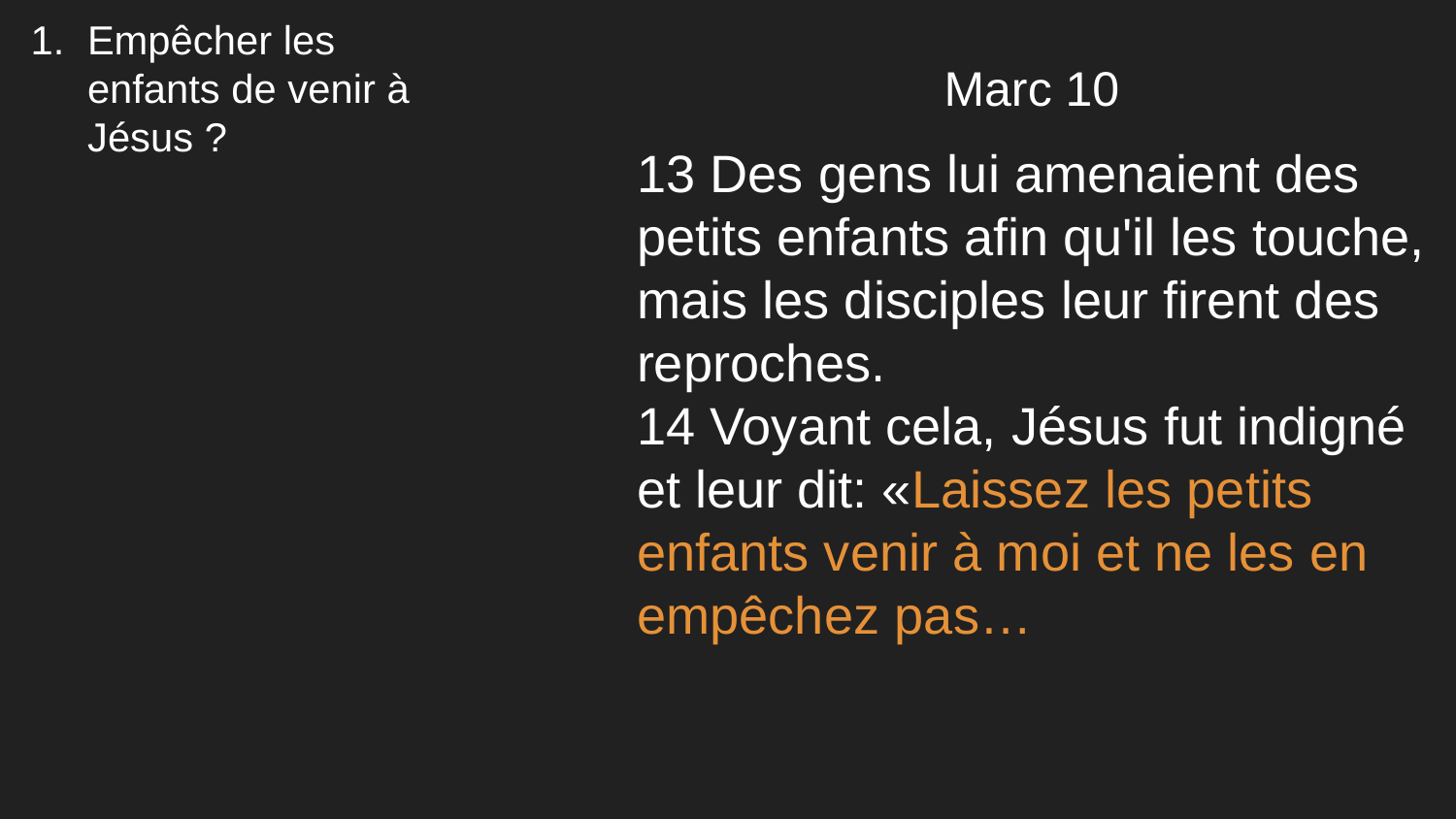

Empêcher les enfants de venir à Jésus ?
# Marc 10

13 Des gens lui amenaient des petits enfants afin qu'il les touche, mais les disciples leur firent des reproches.
14 Voyant cela, Jésus fut indigné et leur dit: «Laissez les petits enfants venir à moi et ne les en empêchez pas…